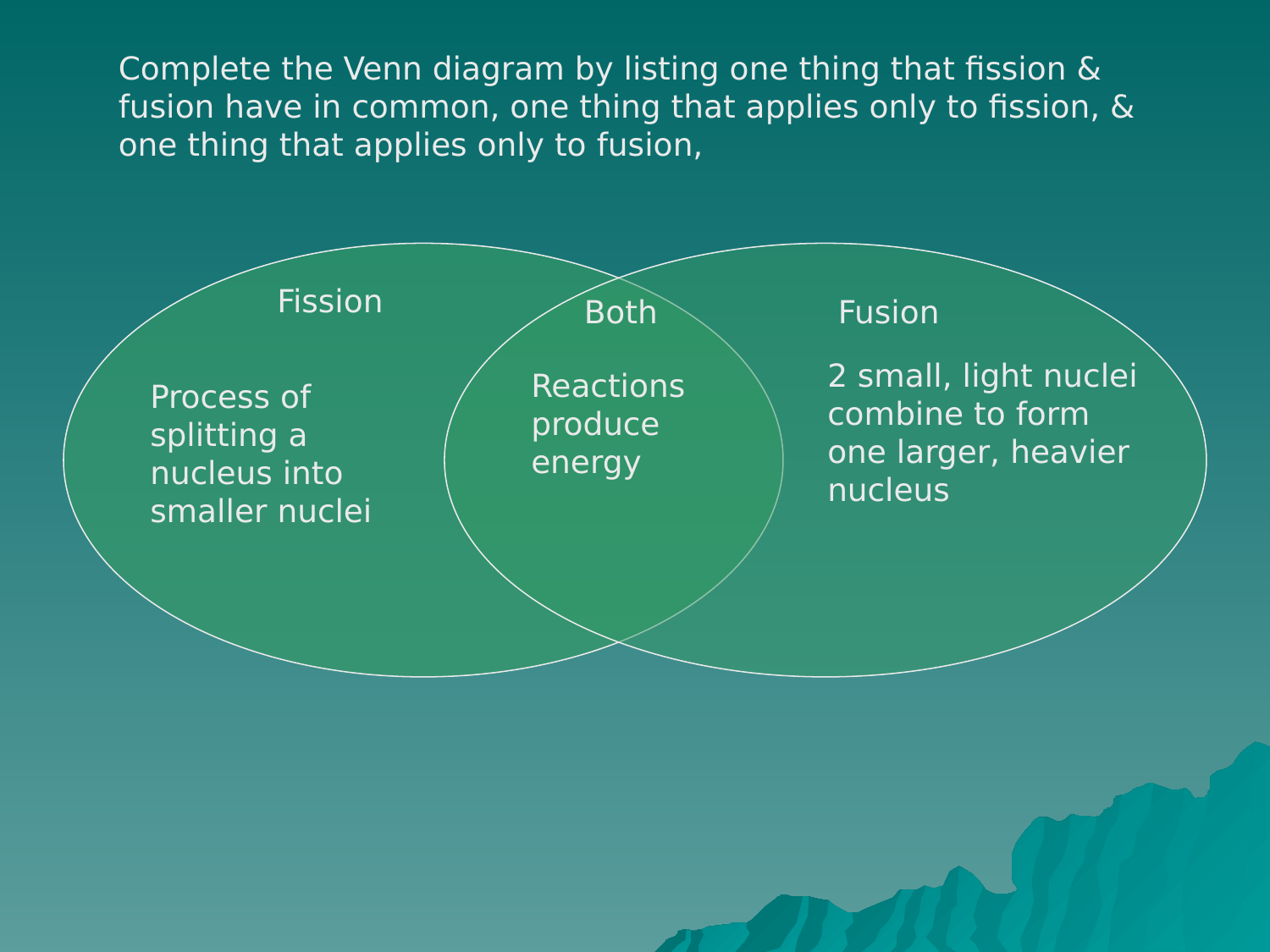

#
Complete the Venn diagram by listing one thing that fission & fusion have in common, one thing that applies only to fission, & one thing that applies only to fusion,

Fission
Both
Fusion
2 small, light nuclei combine to form one larger, heavier nucleus
Reactions produce energy
Process of splitting a nucleus into smaller nuclei